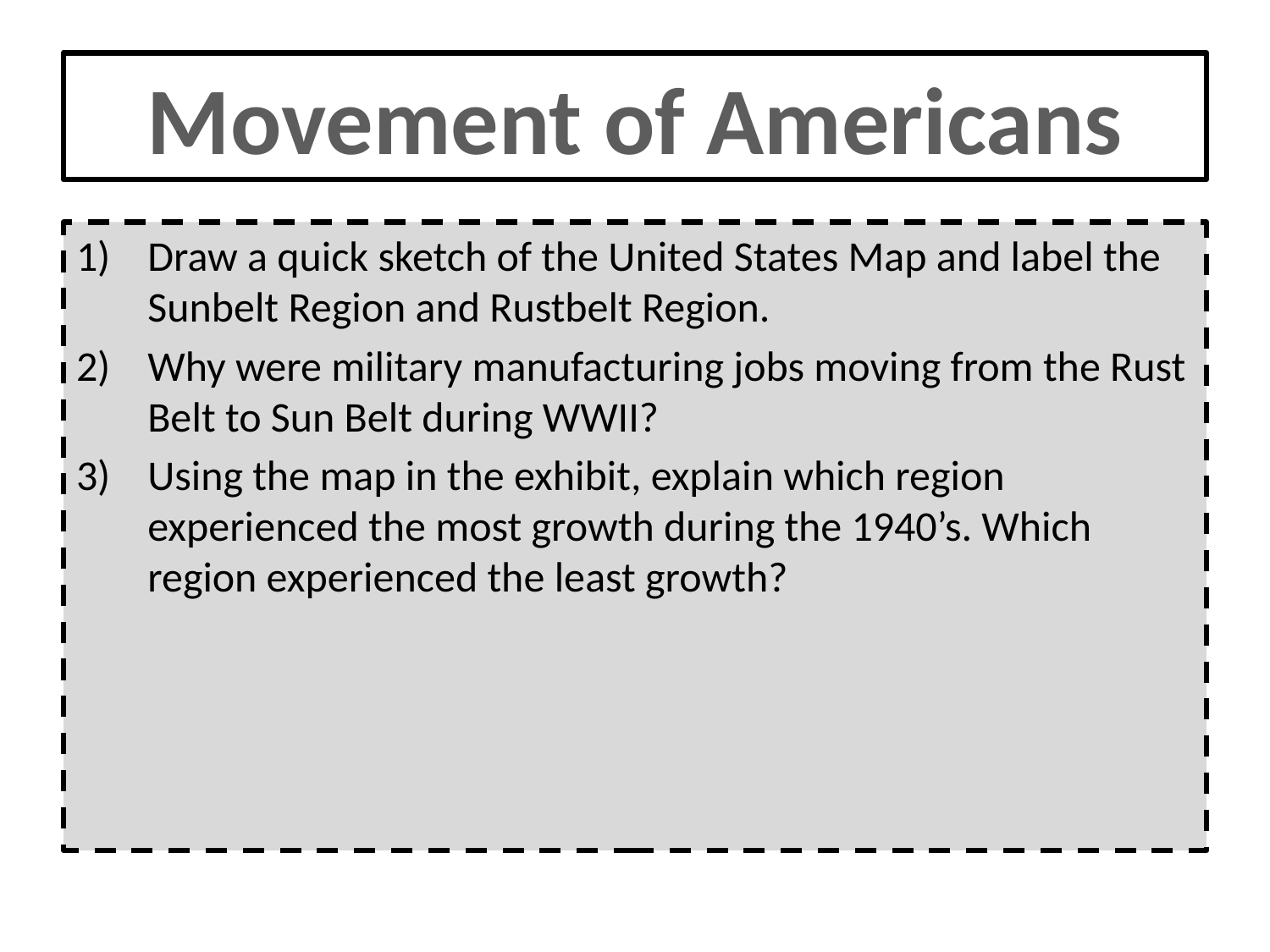

Movement of Americans
Draw a quick sketch of the United States Map and label the Sunbelt Region and Rustbelt Region.
Why were military manufacturing jobs moving from the Rust Belt to Sun Belt during WWII?
Using the map in the exhibit, explain which region experienced the most growth during the 1940’s. Which region experienced the least growth?